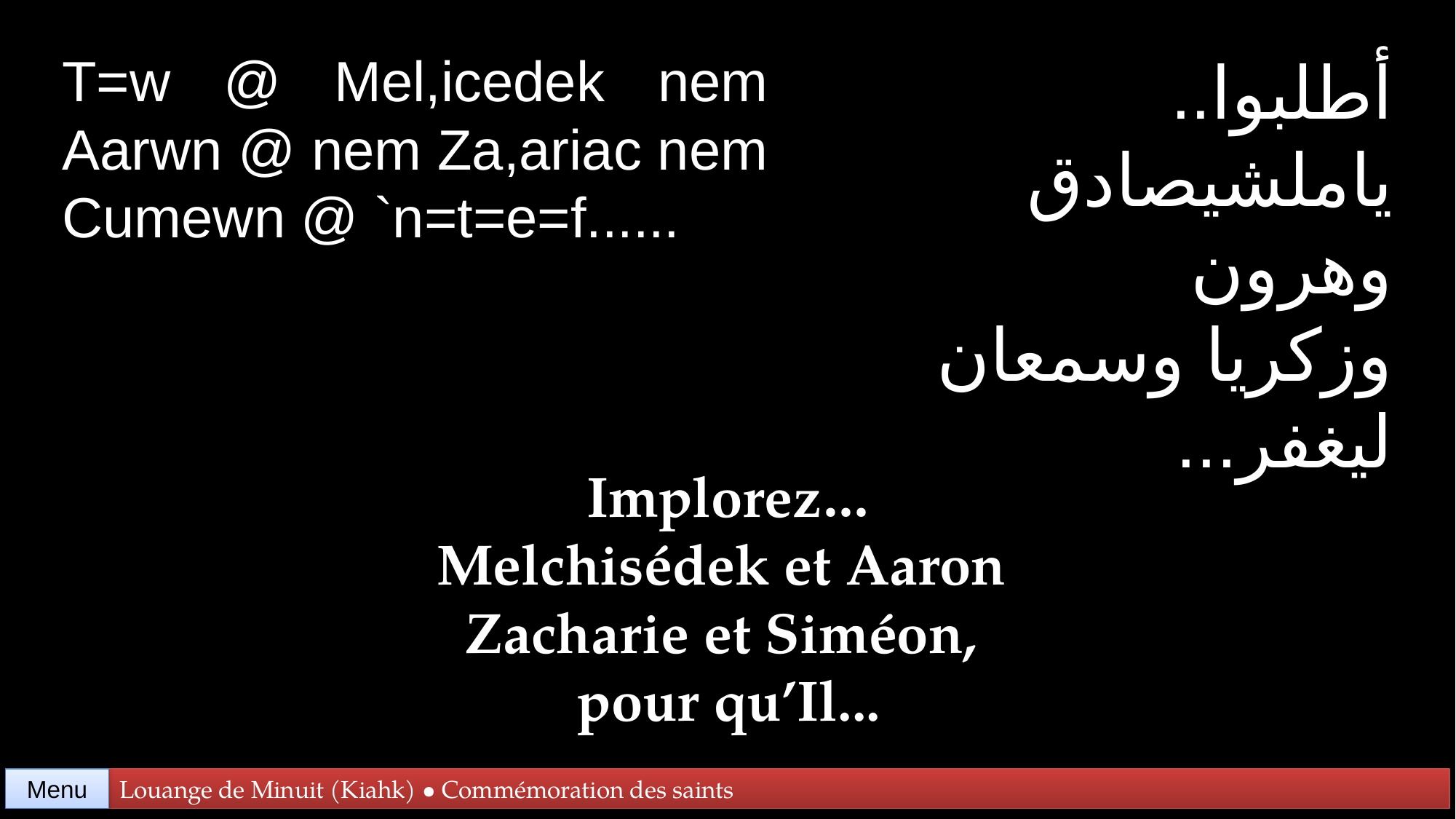

T=w @ Mel,icedek nem Aarwn @ nem Za,ariac nem Cumewn @ `n=t=e=f......
أطلبوا..
ياملشيصادق وهرون
وزكريا وسمعان
ليغفر...
Implorez…
Melchisédek et Aaron
Zacharie et Siméon,
pour qu’Il...
Menu
Louange de Minuit (Kiahk) • Commémoration des saints